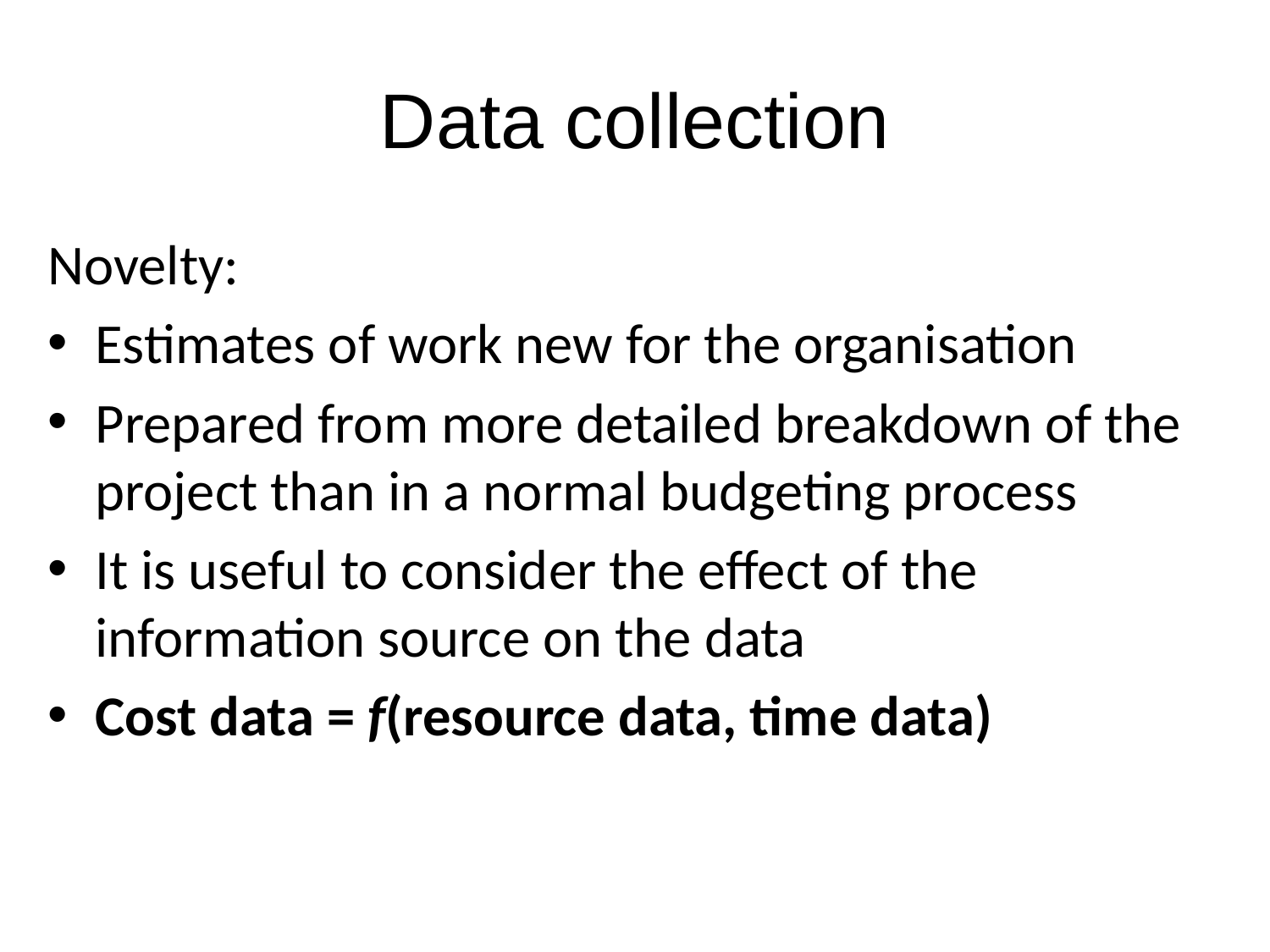

# Data collection
Novelty:
Estimates of work new for the organisation
Prepared from more detailed breakdown of the project than in a normal budgeting process
It is useful to consider the effect of the information source on the data
Cost data = f(resource data, time data)